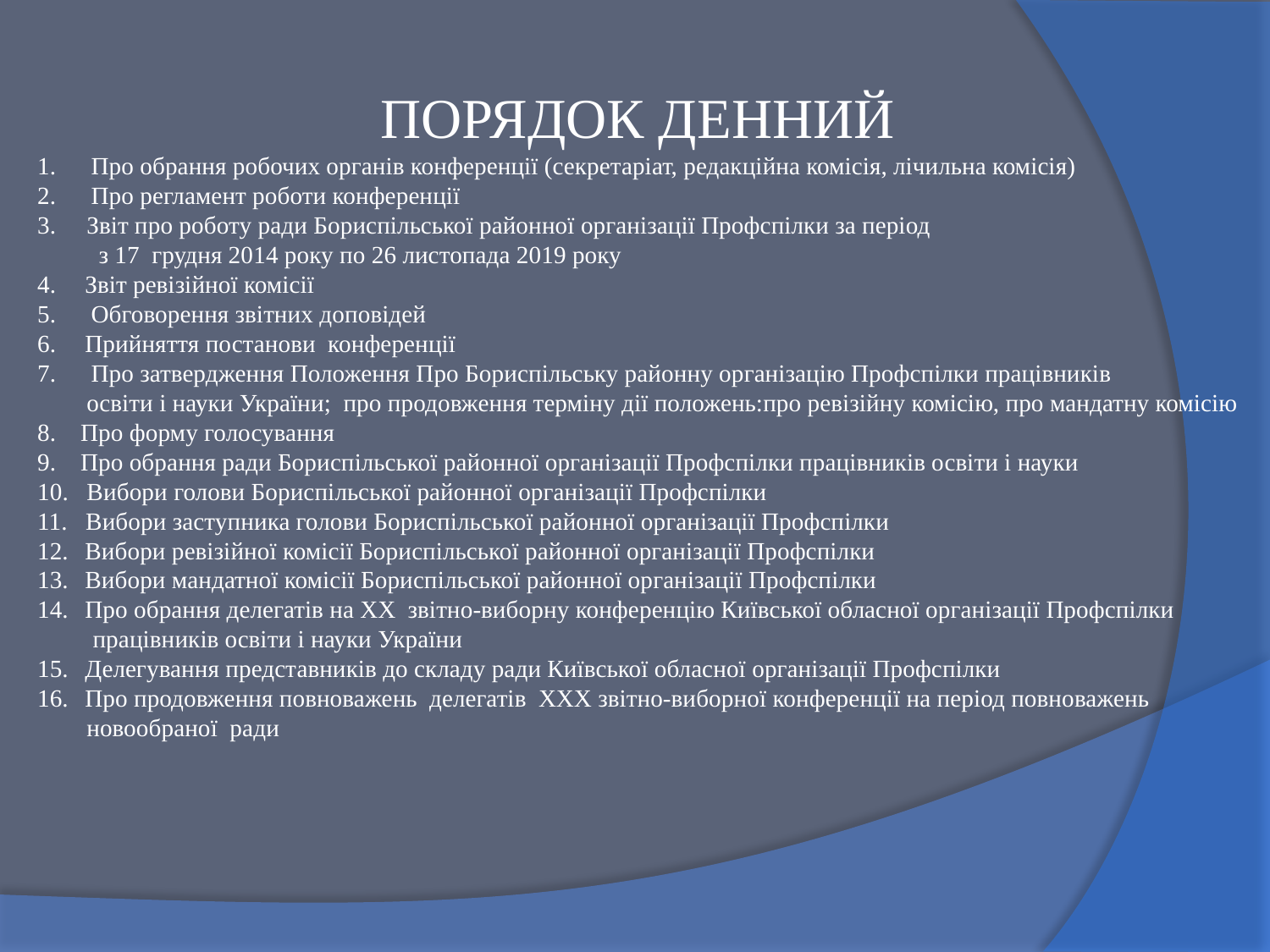

ПОРЯДОК ДЕННИЙ
 Про обрання робочих органів конференції (секретаріат, редакційна комісія, лічильна комісія)
 Про регламент роботи конференції
3.     Звіт про роботу ради Бориспільської районної організації Профспілки за період
          з 17  грудня 2014 року по 26 листопада 2019 року
Звіт ревізійної комісії
 Обговорення звітних доповідей
Прийняття постанови  конференції
 Про затвердження Положення Про Бориспільську районну організацію Профспілки працівників
        освіти і науки України;  про продовження терміну дії положень:про ревізійну комісію, про мандатну комісію
8.    Про форму голосування
9.    Про обрання ради Бориспільської районної організації Профспілки працівників освіти і науки
10.   Вибори голови Бориспільської районної організації Профспілки
11.   Вибори заступника голови Бориспільської районної організації Профспілки
Вибори ревізійної комісії Бориспільської районної організації Профспілки
Вибори мандатної комісії Бориспільської районної організації Профспілки
Про обрання делегатів на ХХ  звітно-виборну конференцію Київської обласної організації Профспілки
         працівників освіти і науки України
Делегування представників до складу ради Київської обласної організації Профспілки
Про продовження повноважень  делегатів  ХХХ звітно-виборної конференції на період повноважень
        новообраної  ради